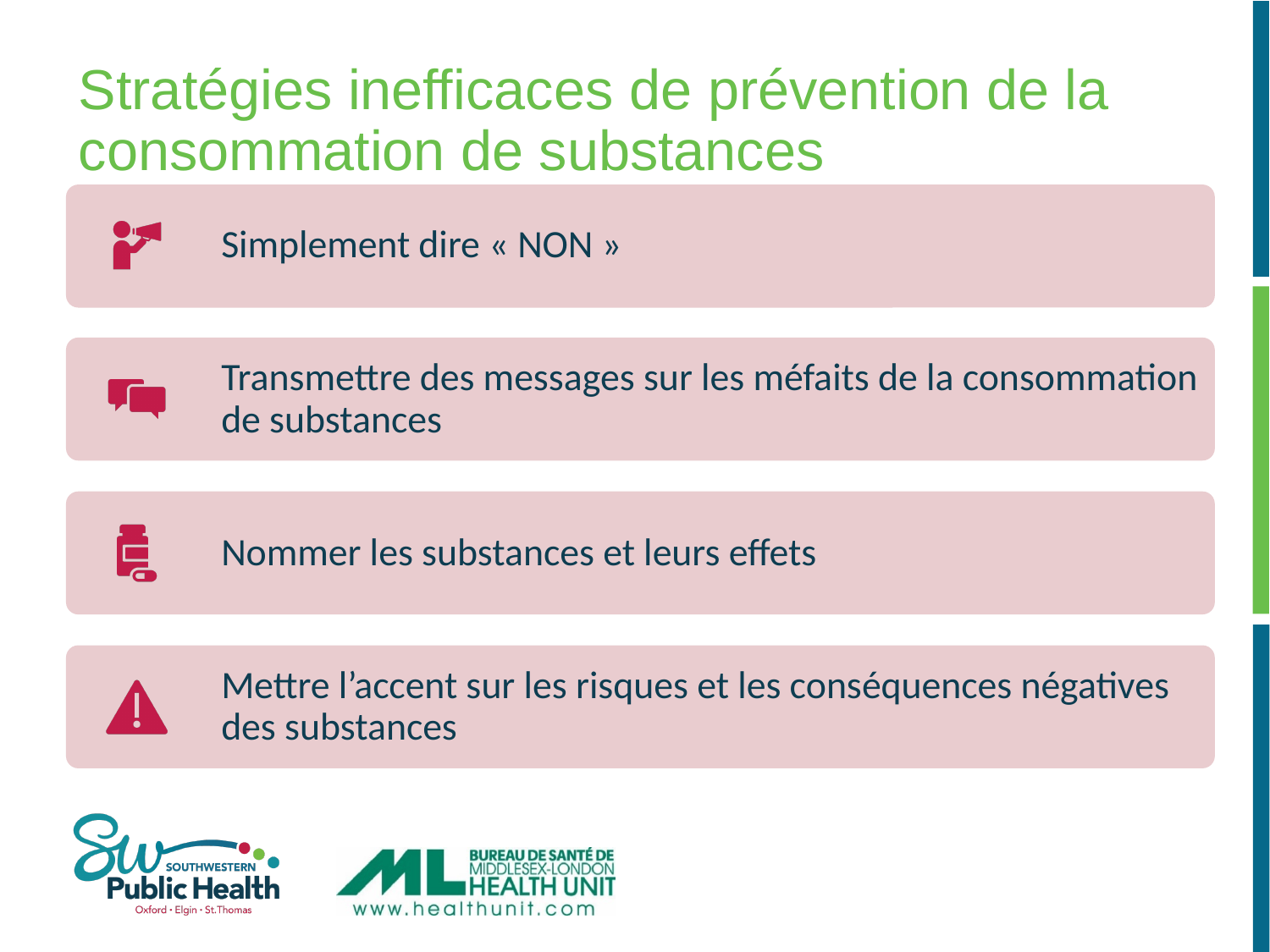

# Stratégies inefficaces de prévention de la consommation de substances
Simplement dire « NON »
Transmettre des messages sur les méfaits de la consommation de substances​
Nommer les substances et leurs effets​
Mettre l’accent sur les risques et les conséquences négatives des substances